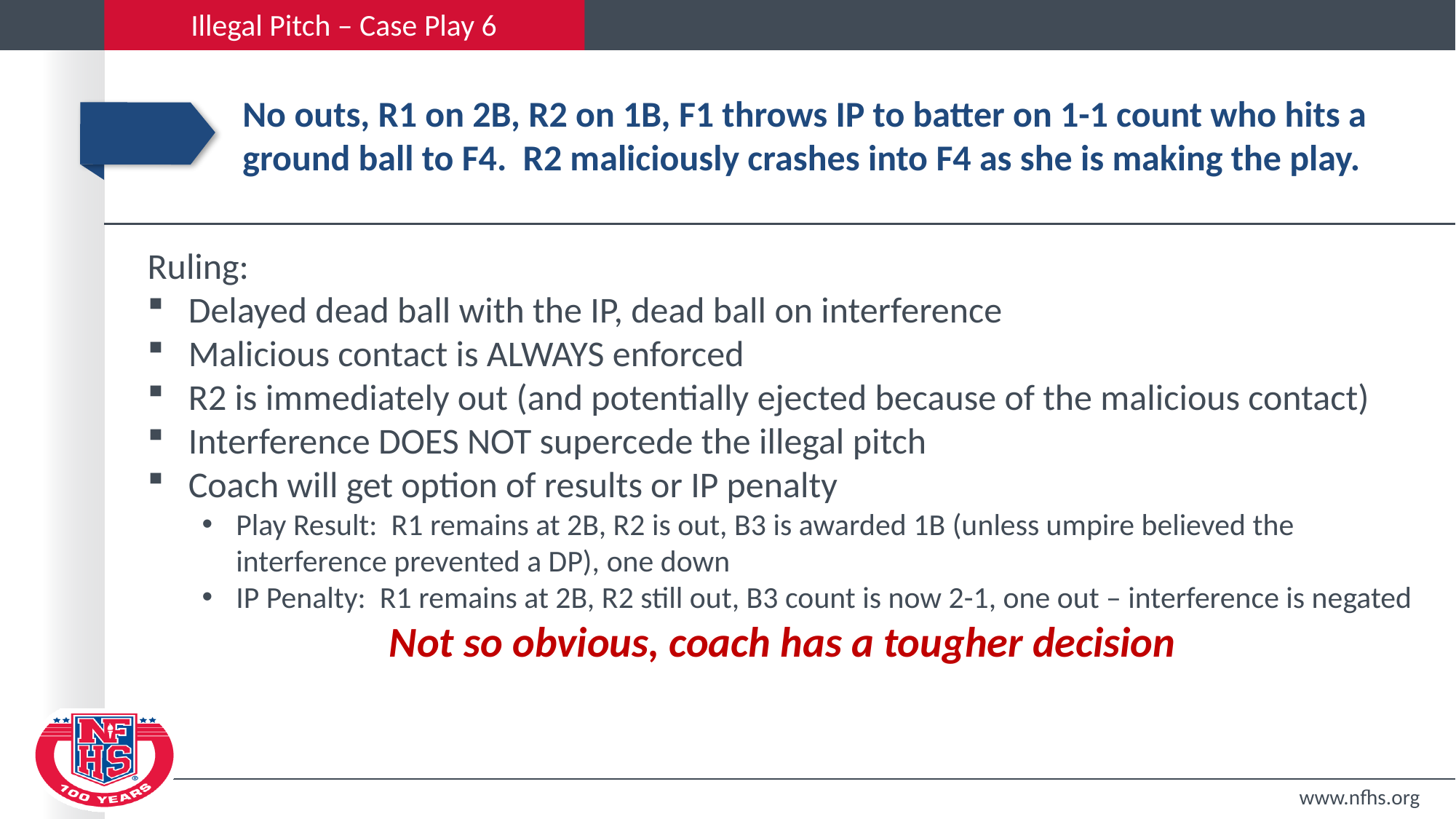

Illegal Pitch – Case Play 6
# No outs, R1 on 2B, R2 on 1B, F1 throws IP to batter on 1-1 count who hits a ground ball to F4.  R2 maliciously crashes into F4 as she is making the play.
Ruling:
Delayed dead ball with the IP, dead ball on interference
Malicious contact is ALWAYS enforced
R2 is immediately out (and potentially ejected because of the malicious contact)
Interference DOES NOT supercede the illegal pitch
Coach will get option of results or IP penalty
Play Result:  R1 remains at 2B, R2 is out, B3 is awarded 1B (unless umpire believed the interference prevented a DP), one down
IP Penalty:  R1 remains at 2B, R2 still out, B3 count is now 2-1, one out – interference is negated
Not so obvious, coach has a tougher decision
www.nfhs.org